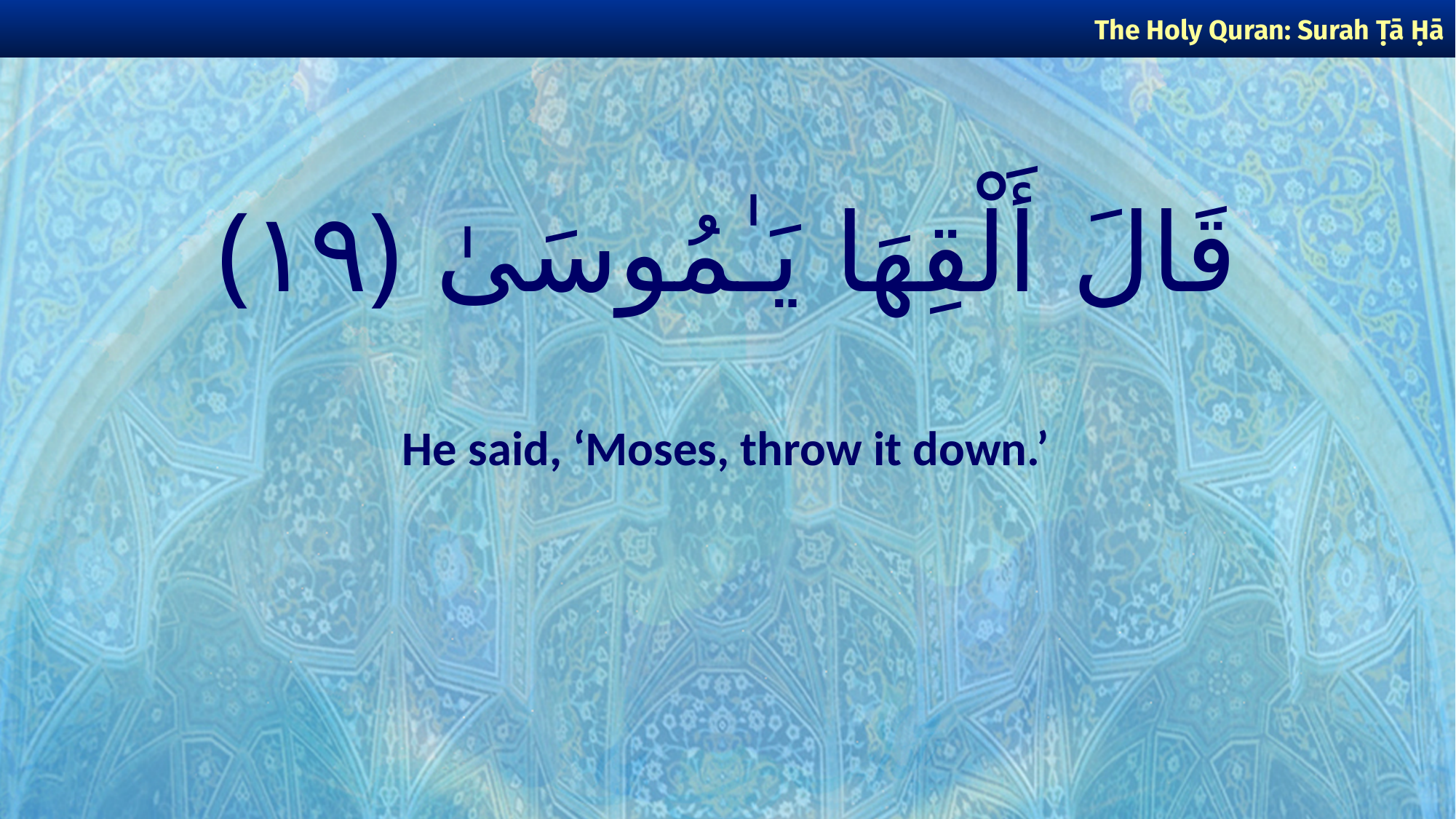

The Holy Quran: Surah Ṭā Ḥā
# قَالَ أَلْقِهَا يَـٰمُوسَىٰ ﴿١٩﴾
He said, ‘Moses, throw it down.’